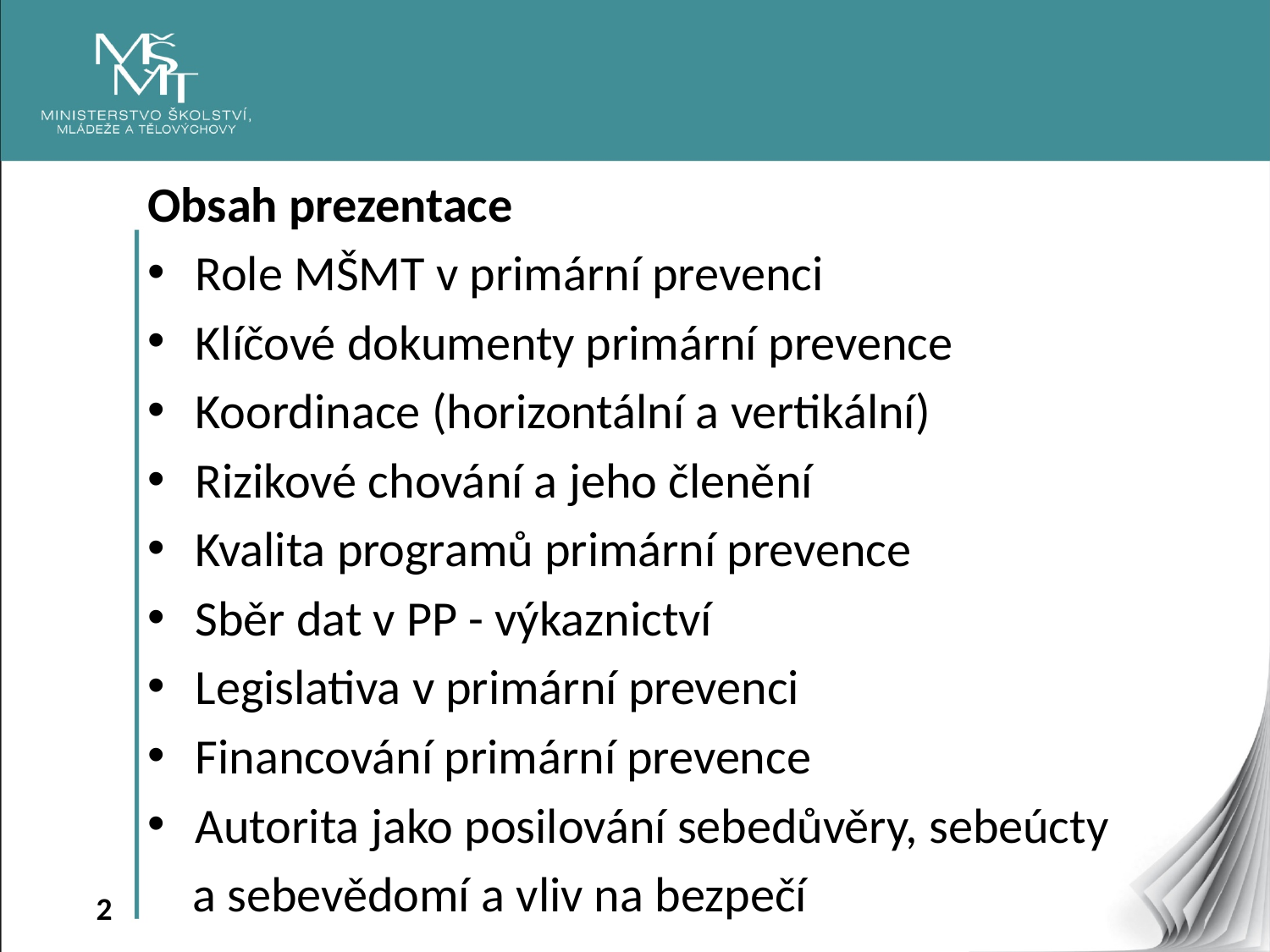

Obsah prezentace
Role MŠMT v primární prevenci
Klíčové dokumenty primární prevence
Koordinace (horizontální a vertikální)
Rizikové chování a jeho členění
Kvalita programů primární prevence
Sběr dat v PP - výkaznictví
Legislativa v primární prevenci
Financování primární prevence
Autorita jako posilování sebedůvěry, sebeúcty
    a sebevědomí a vliv na bezpečí